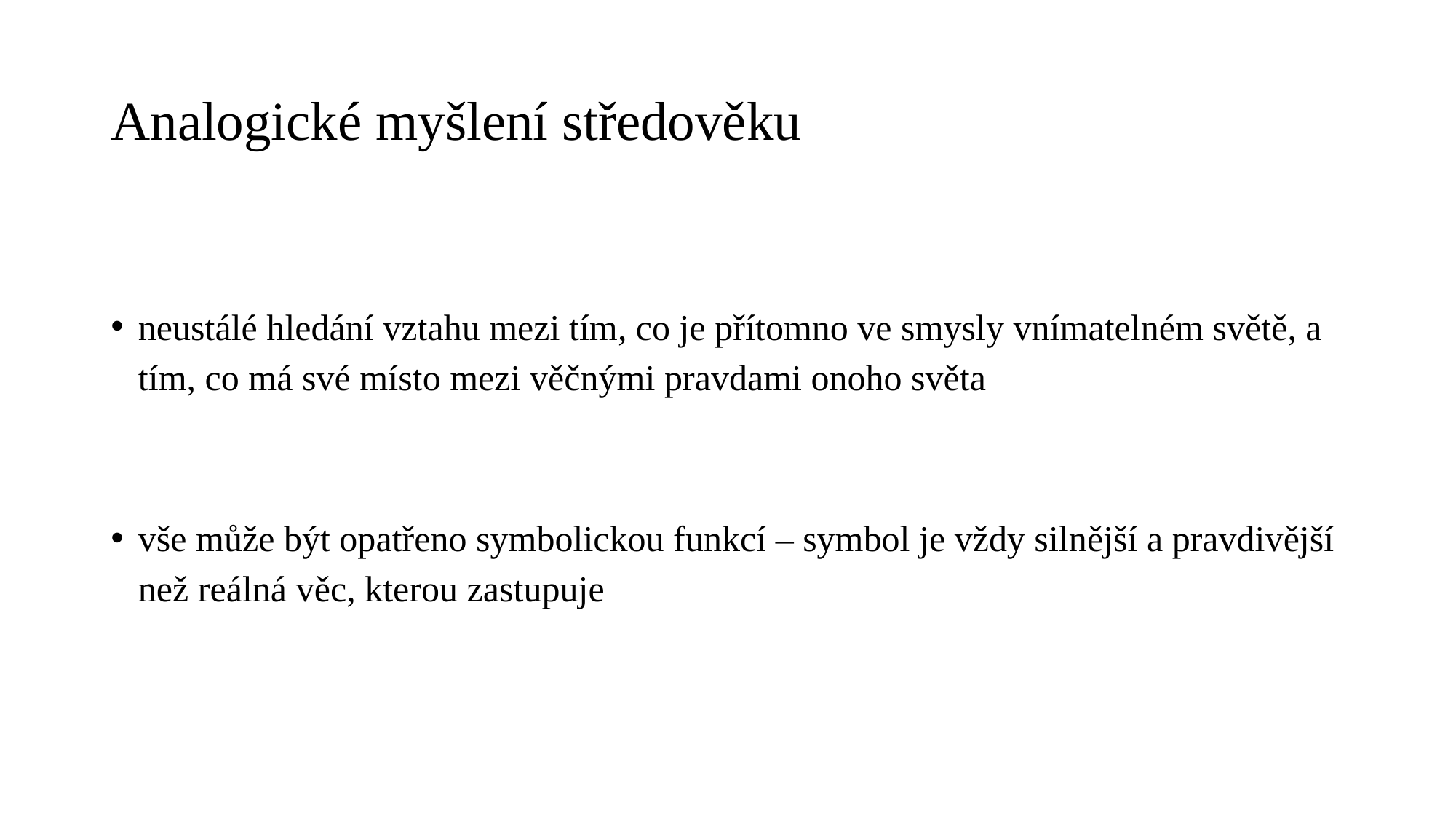

# Analogické myšlení středověku

neustálé hledání vztahu mezi tím, co je přítomno ve smysly vnímatelném světě, a tím, co má své místo mezi věčnými pravdami onoho světa

vše může být opatřeno symbolickou funkcí – symbol je vždy silnější a pravdivější než reálná věc, kterou zastupuje